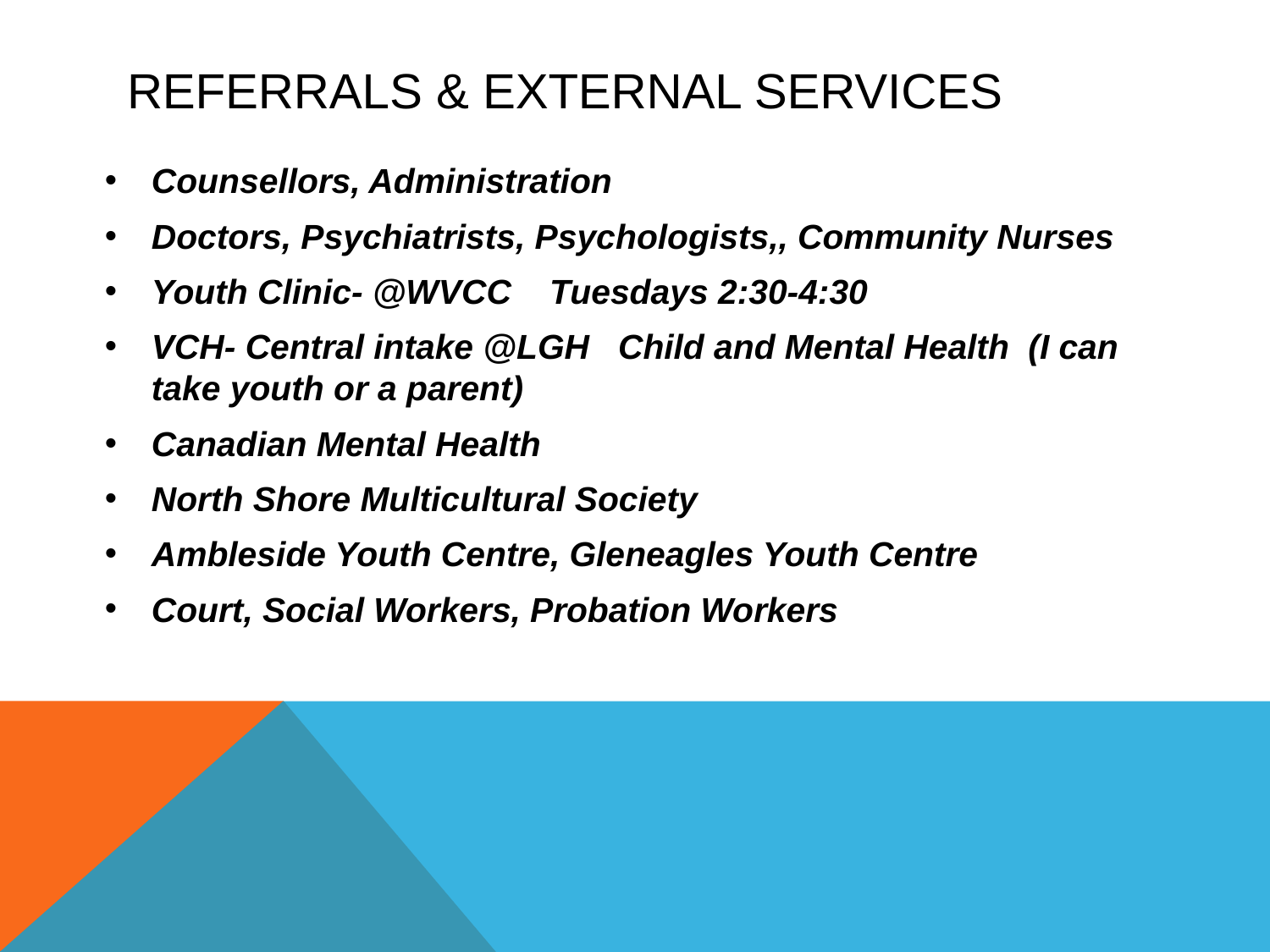

# Referrals & External Services
Counsellors, Administration
Doctors, Psychiatrists, Psychologists,, Community Nurses
Youth Clinic- @WVCC    Tuesdays 2:30-4:30
VCH- Central intake @LGH   Child and Mental Health  (I can take youth or a parent)
Canadian Mental Health
North Shore Multicultural Society
Ambleside Youth Centre, Gleneagles Youth Centre
Court, Social Workers, Probation Workers